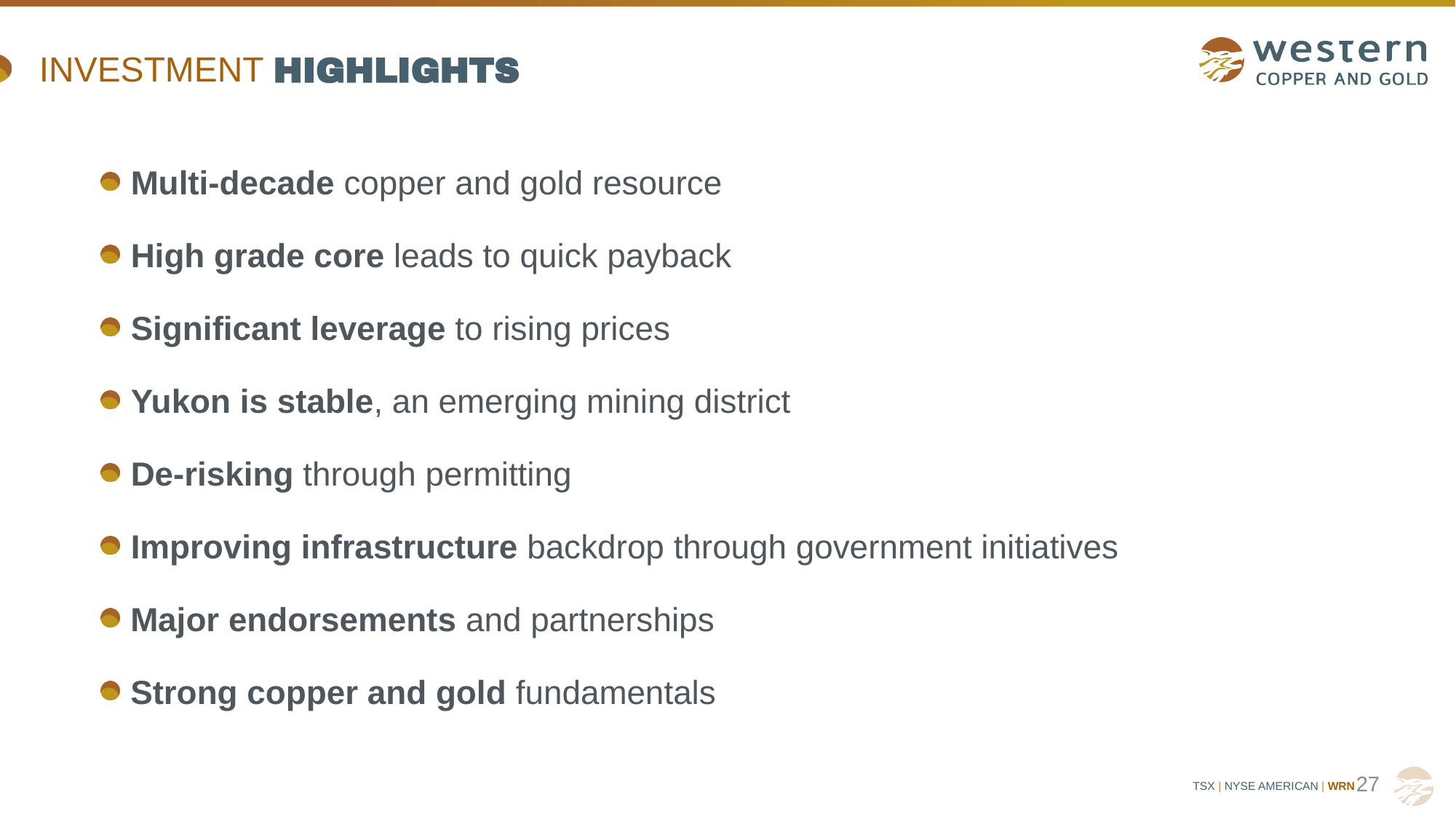

INVESTMENT HIGHLIGHTS
Multi-decade copper and gold resource
High grade core leads to quick payback
Significant leverage to rising prices
Yukon is stable, an emerging mining district
De-risking through permitting
Improving infrastructure backdrop through government initiatives
Major endorsements and partnerships
Strong copper and gold fundamentals
27